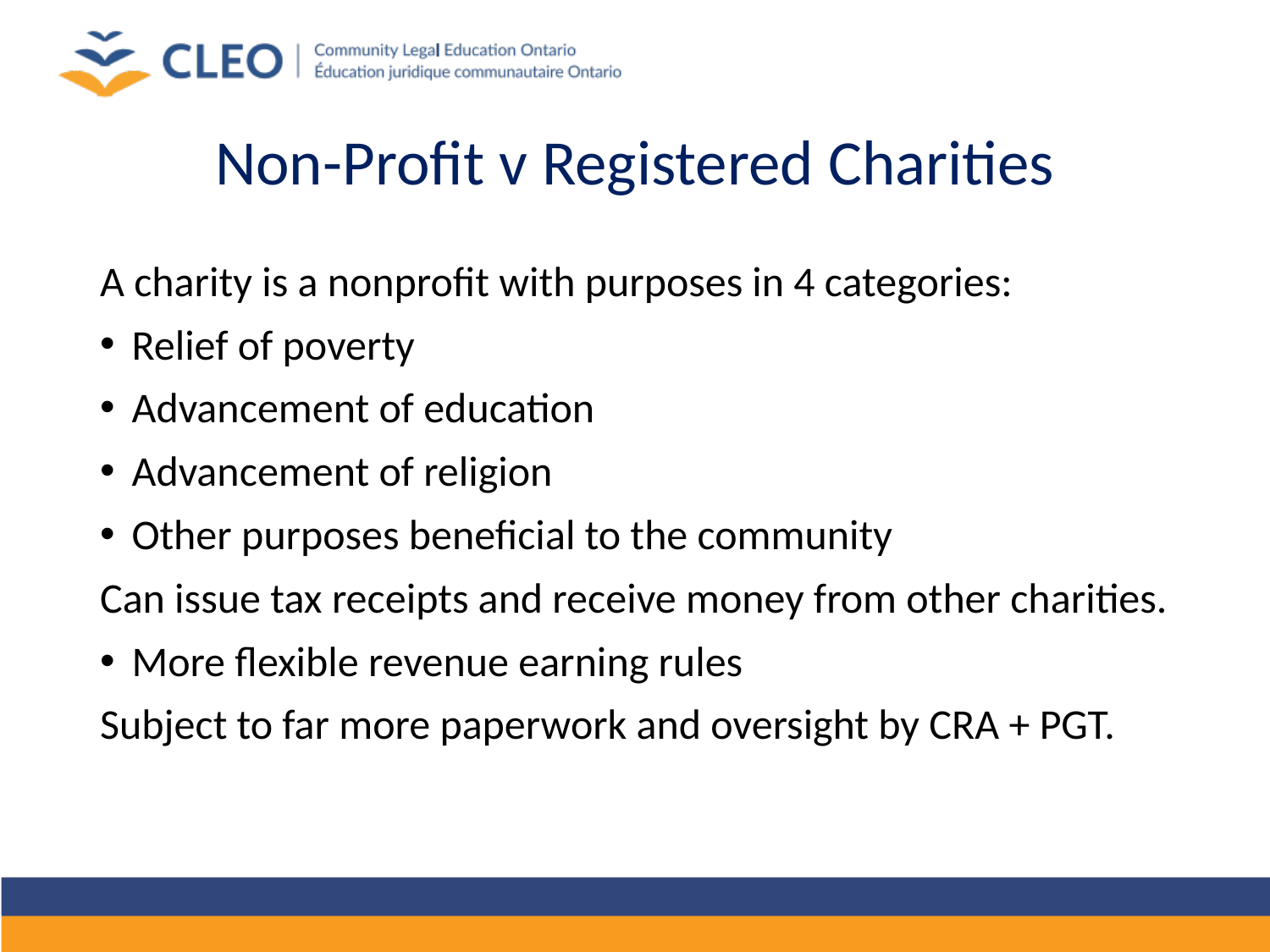

# Non-Profit v Registered Charities
A charity is a nonprofit with purposes in 4 categories:
Relief of poverty
Advancement of education
Advancement of religion
Other purposes beneficial to the community
Can issue tax receipts and receive money from other charities.
More flexible revenue earning rules
Subject to far more paperwork and oversight by CRA + PGT.